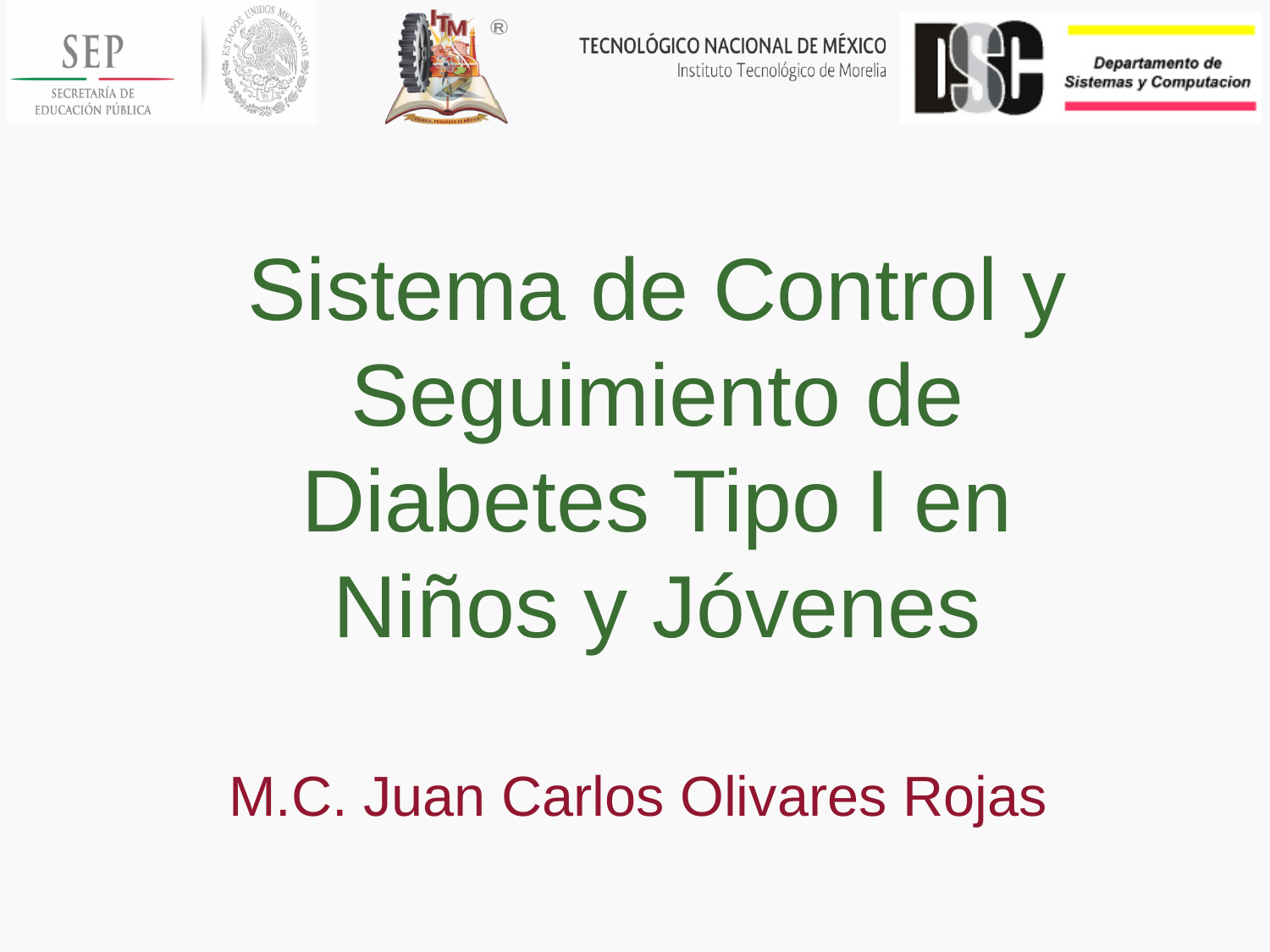

# Sistema de Control y Seguimiento de Diabetes Tipo I en Niños y Jóvenes
M.C. Juan Carlos Olivares Rojas